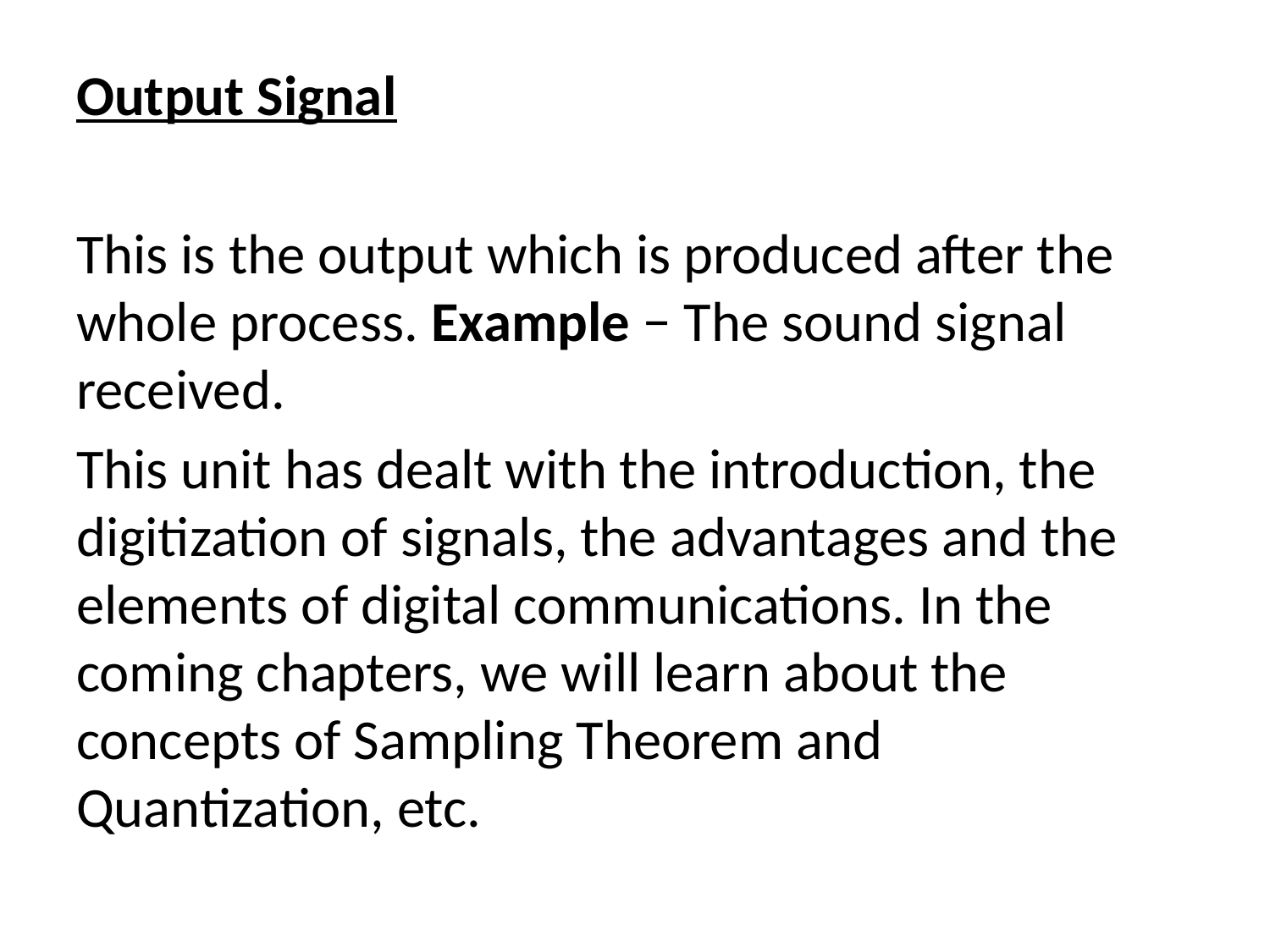

#
Output Signal

This is the output which is produced after the whole process. Example − The sound signal received.
This unit has dealt with the introduction, the digitization of signals, the advantages and the elements of digital communications. In the coming chapters, we will learn about the concepts of Sampling Theorem and Quantization, etc.